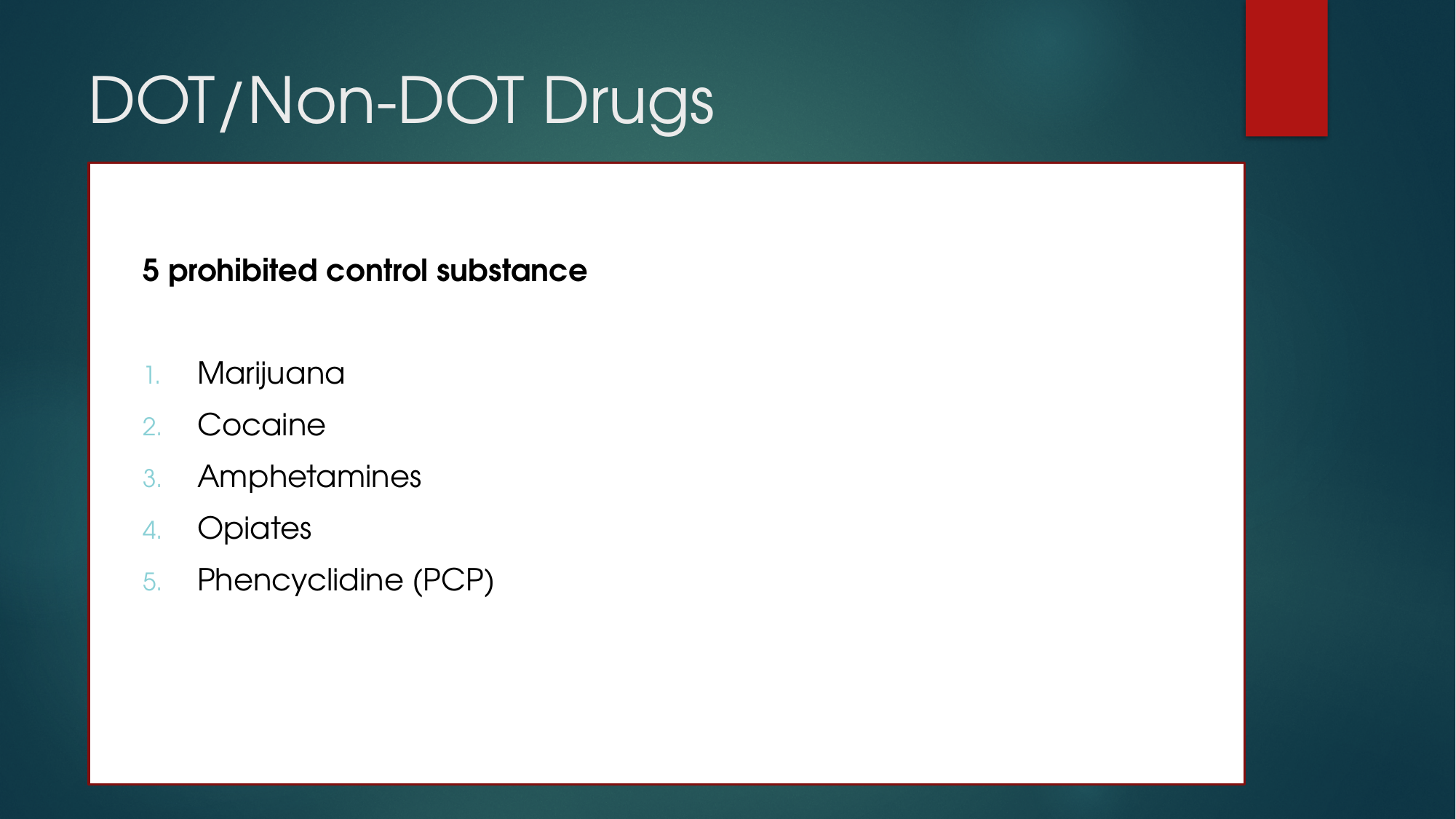

# DOT/Non-DOT Drugs

5 prohibited control substance

Marijuana
Cocaine
Amphetamines
Opiates
Phencyclidine (PCP)